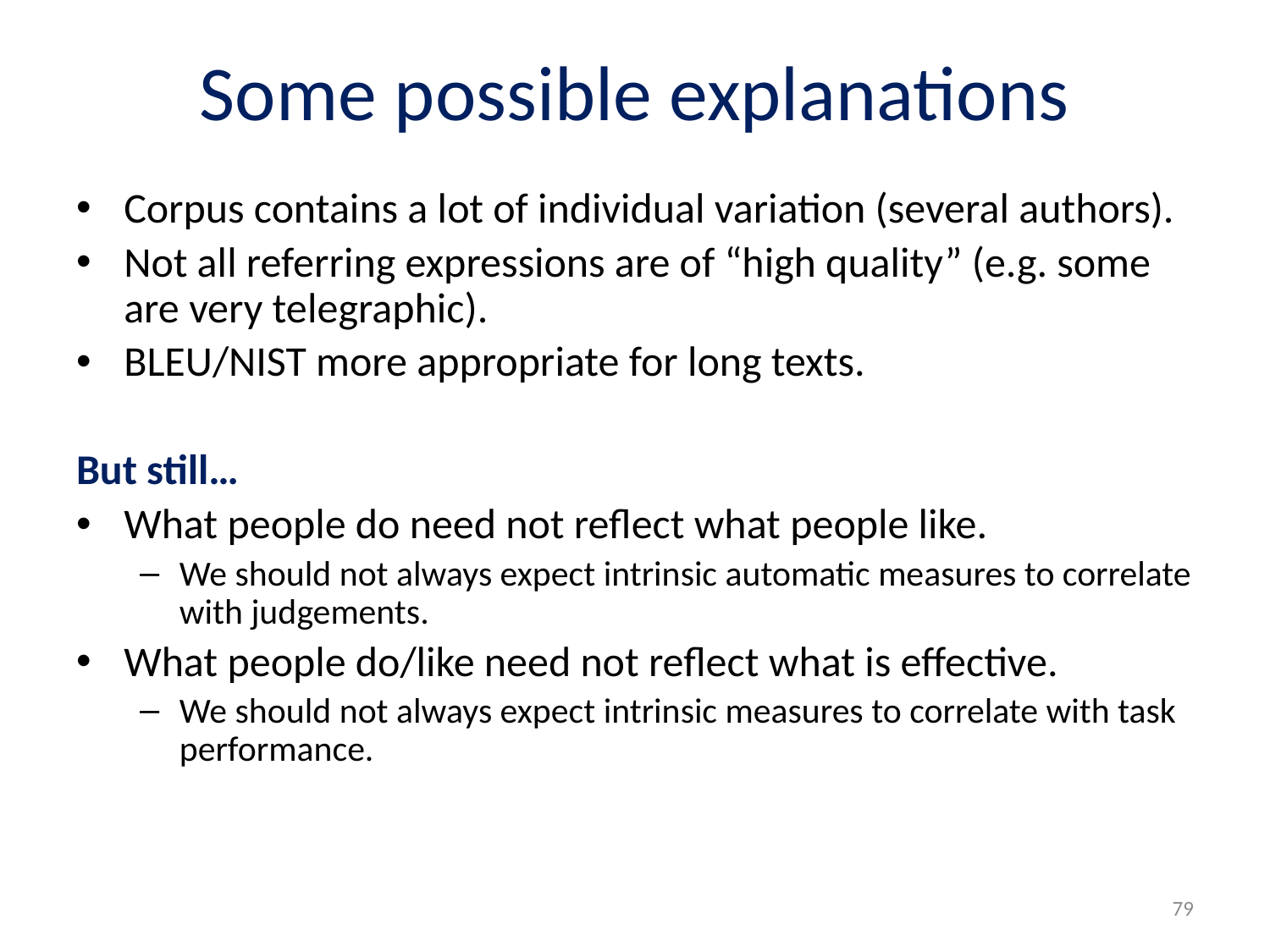

# Some possible explanations
Corpus contains a lot of individual variation (several authors).
Not all referring expressions are of “high quality” (e.g. some are very telegraphic).
BLEU/NIST more appropriate for long texts.

But still…
What people do need not reflect what people like.
We should not always expect intrinsic automatic measures to correlate with judgements.
What people do/like need not reflect what is effective.
We should not always expect intrinsic measures to correlate with task performance.
79